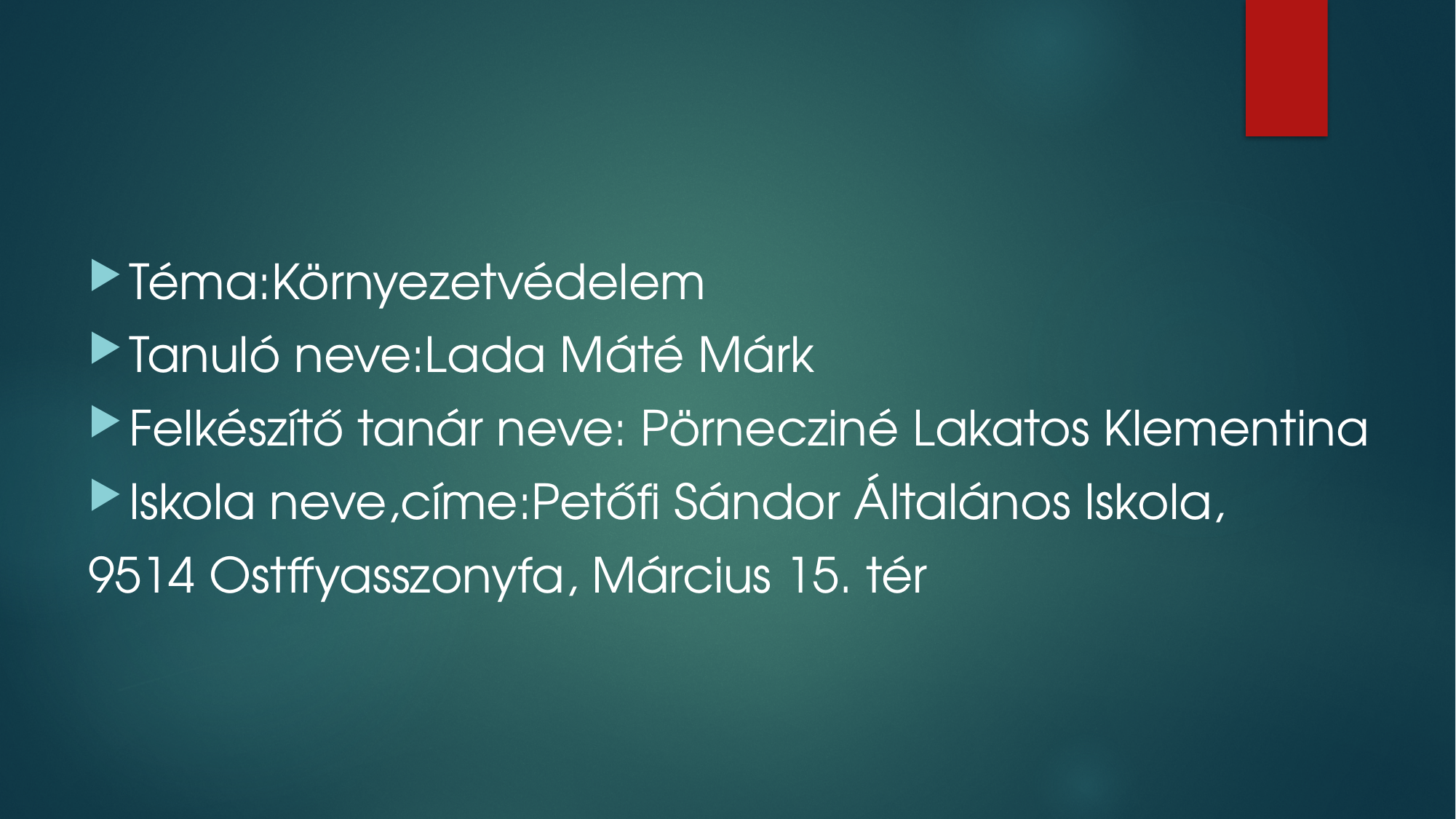

#
Téma:Környezetvédelem
Tanuló neve:Lada Máté Márk
Felkészítő tanár neve: Pörnecziné Lakatos Klementina
Iskola neve,címe:Petőfi Sándor Általános Iskola,
9514 Ostffyasszonyfa, Március 15. tér